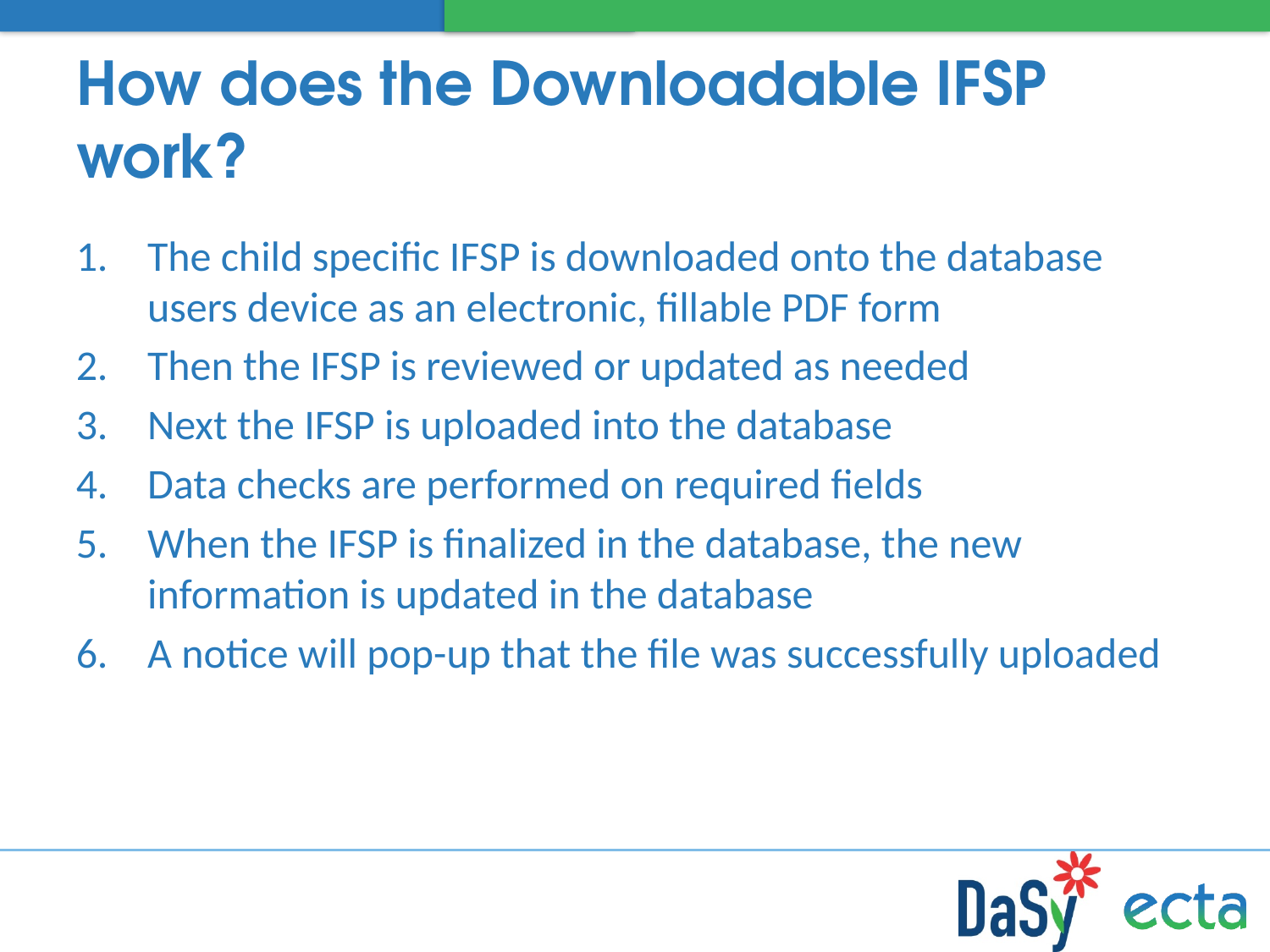

# How does the Downloadable IFSP work?
The child specific IFSP is downloaded onto the database users device as an electronic, fillable PDF form
Then the IFSP is reviewed or updated as needed
Next the IFSP is uploaded into the database
Data checks are performed on required fields
When the IFSP is finalized in the database, the new information is updated in the database
A notice will pop-up that the file was successfully uploaded